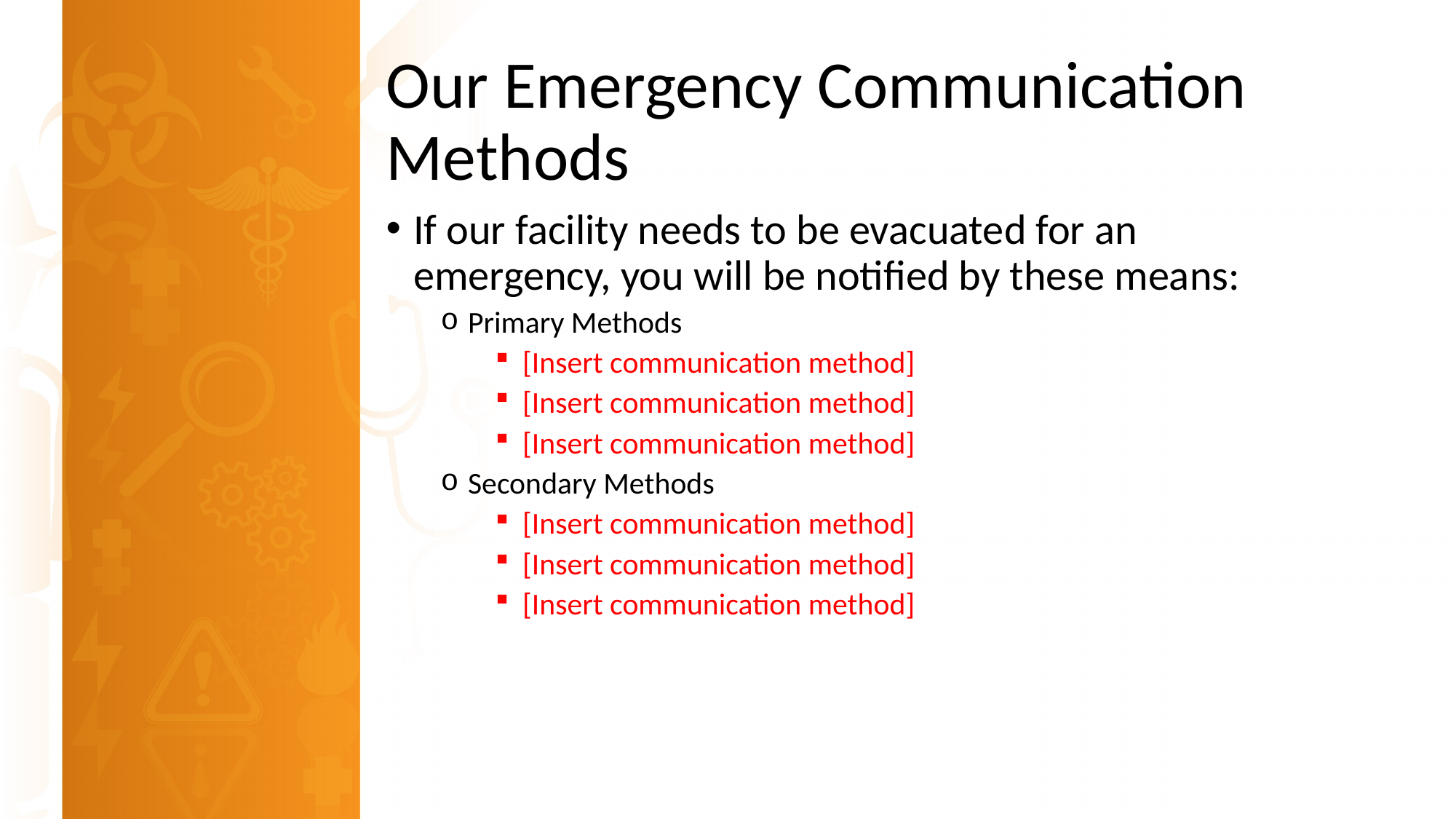

# Our Emergency Communication Methods
If our facility needs to be evacuated for an emergency, you will be notified by these means:
Primary Methods
[Insert communication method]
[Insert communication method]
[Insert communication method]
Secondary Methods
[Insert communication method]
[Insert communication method]
[Insert communication method]